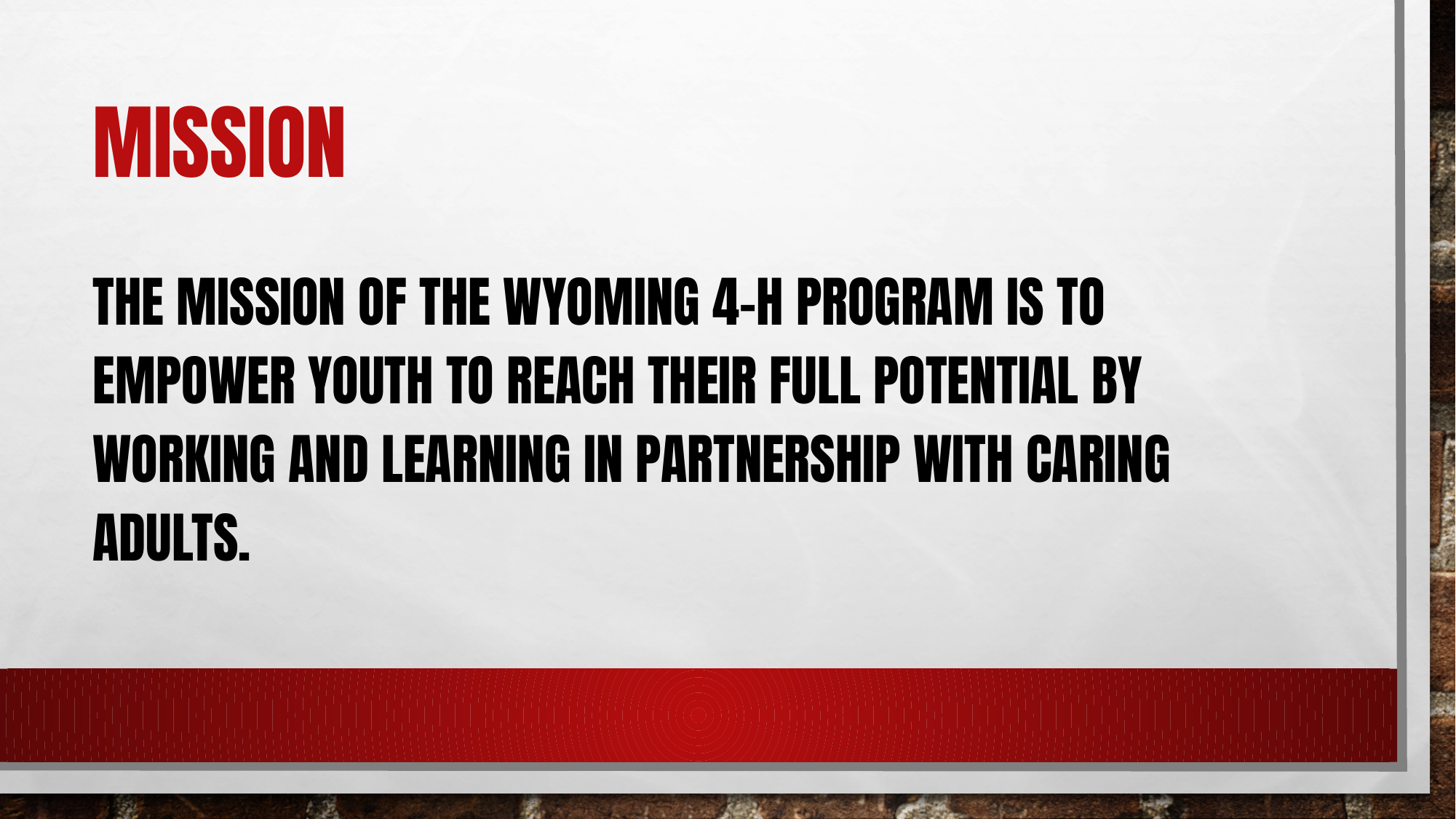

# Mission
The mission of the Wyoming 4-H Program is to empower youth to reach their full potential by working and learning in partnership with caring adults.